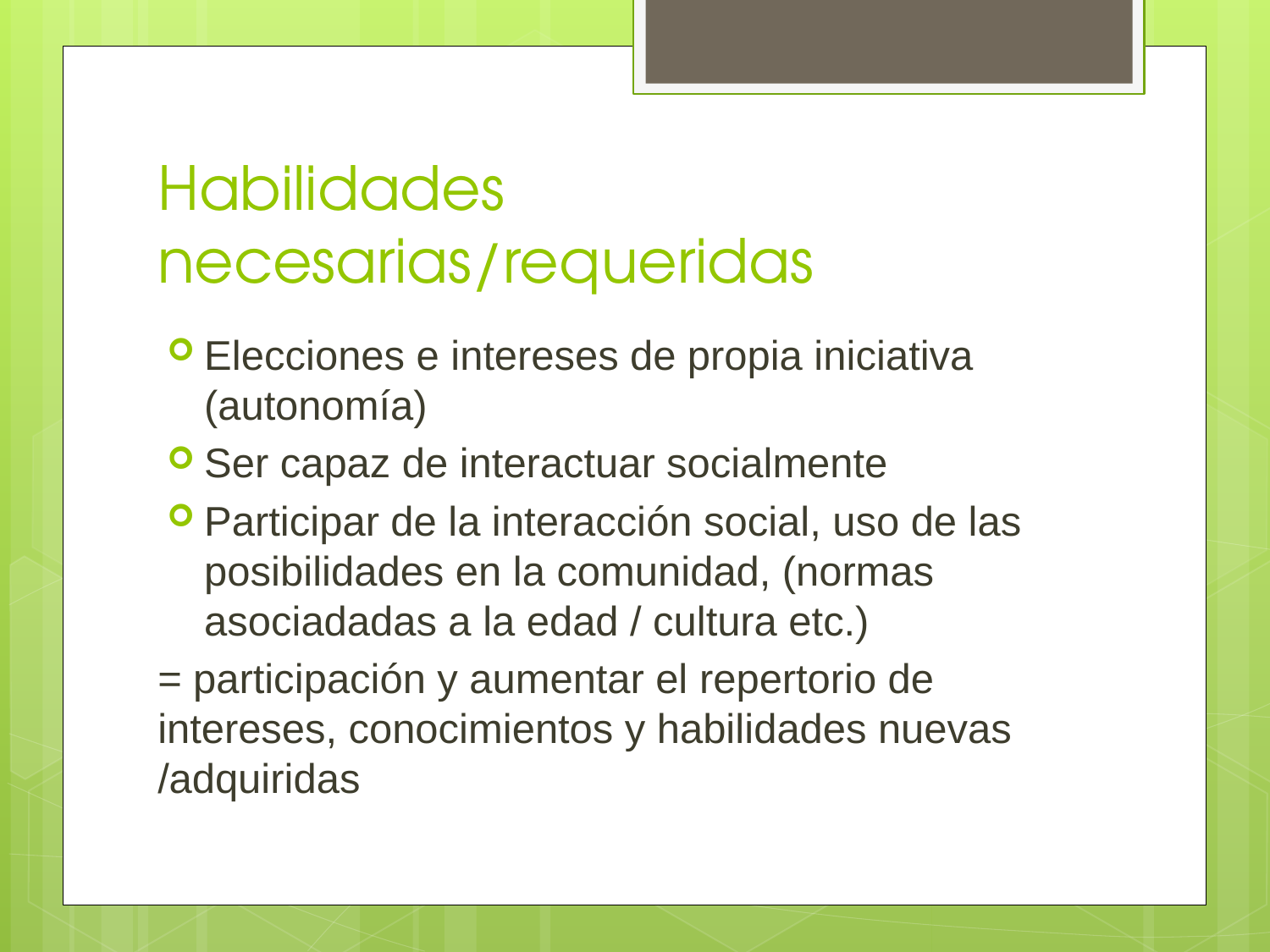

# Habilidades necesarias/requeridas
Elecciones e intereses de propia iniciativa  (autonomía)
Ser capaz de interactuar socialmente
Participar de la interacción social, uso de las posibilidades en la comunidad, (normas asociadadas a la edad / cultura etc.)
= participación y aumentar el repertorio de intereses, conocimientos y habilidades nuevas /adquiridas